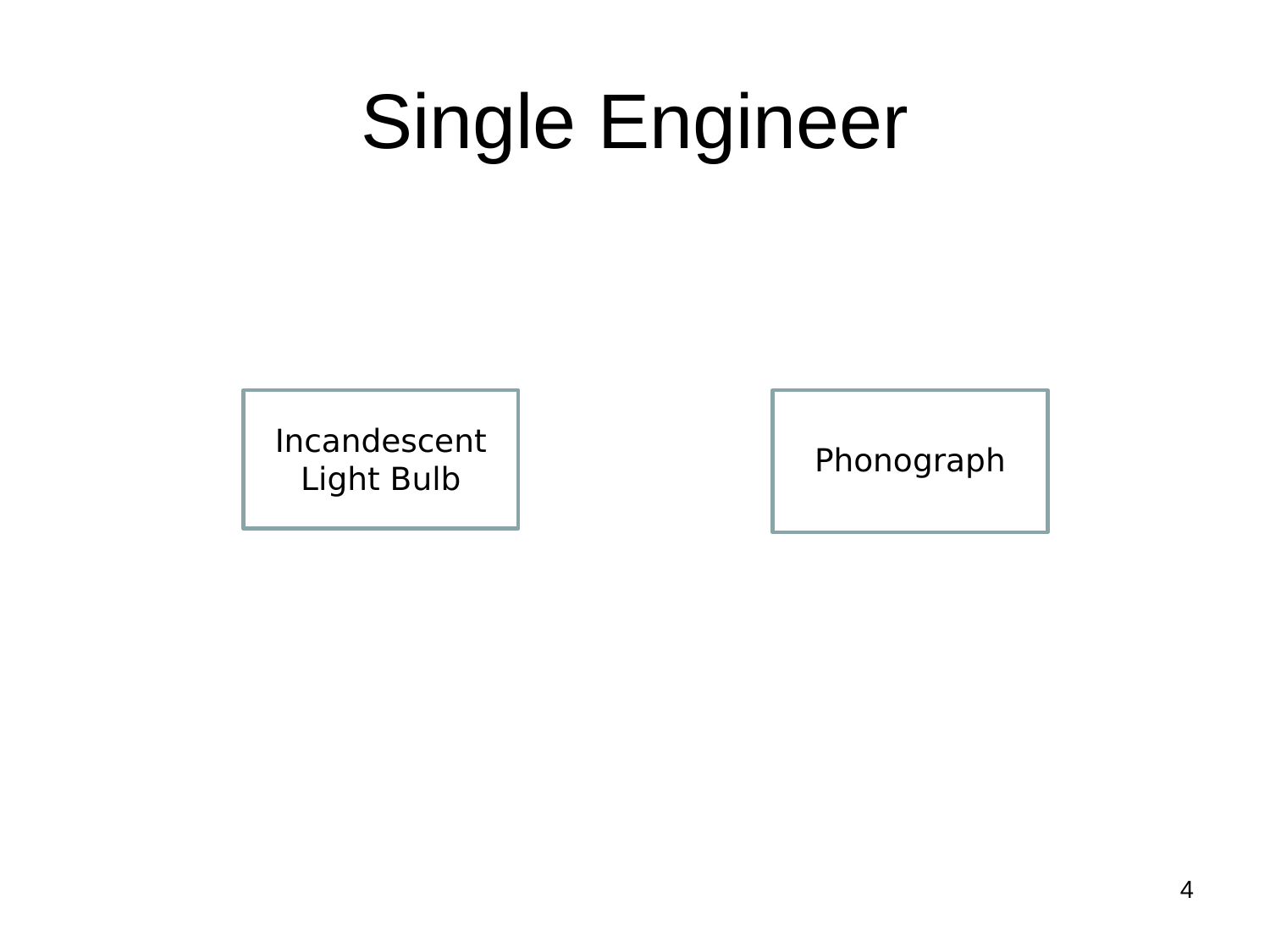

# Single Engineer

Incandescent
Light Bulb
Phonograph
4